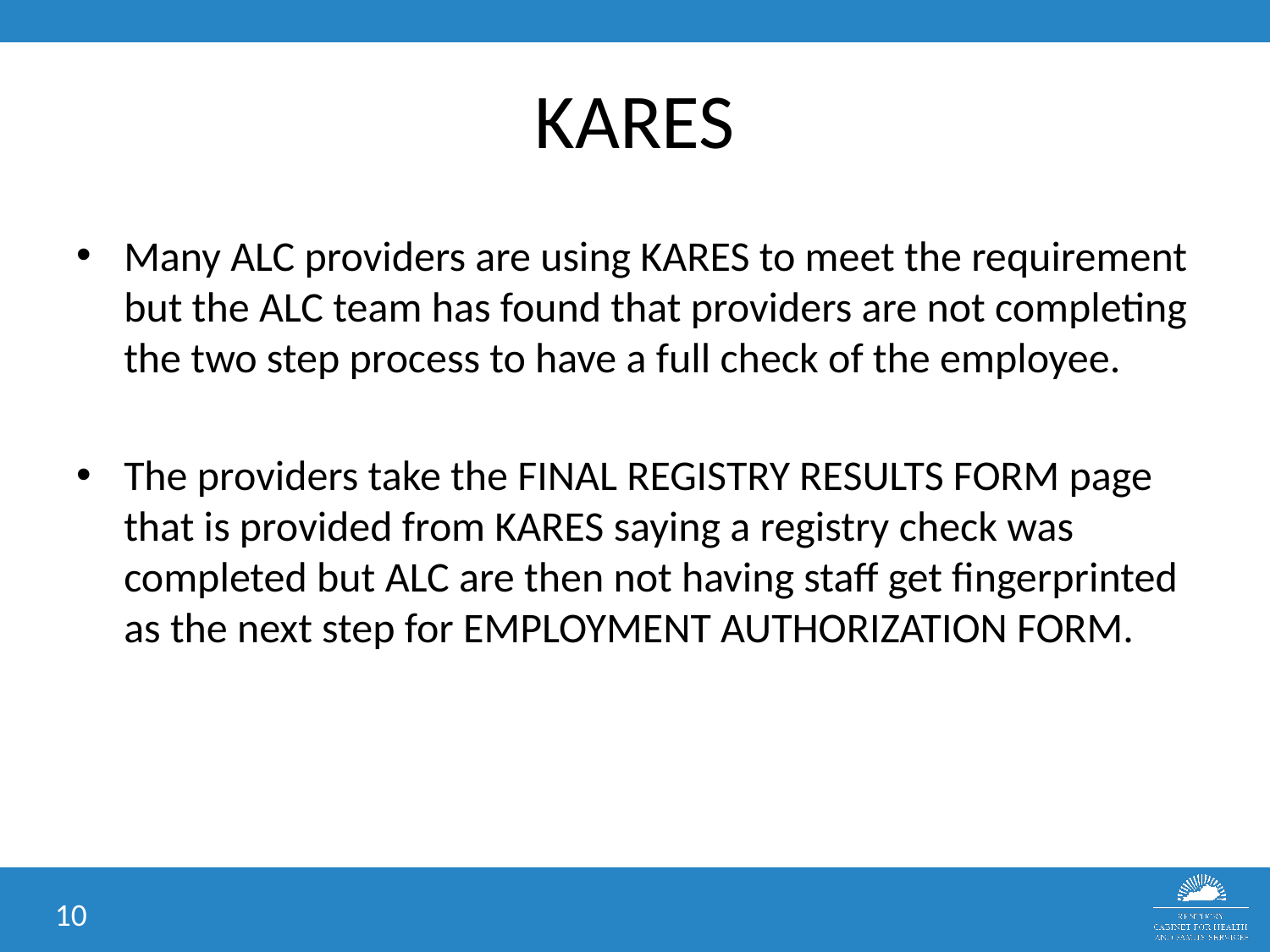

# KARES
Many ALC providers are using KARES to meet the requirement but the ALC team has found that providers are not completing the two step process to have a full check of the employee.

The providers take the FINAL REGISTRY RESULTS FORM page that is provided from KARES saying a registry check was completed but ALC are then not having staff get fingerprinted as the next step for EMPLOYMENT AUTHORIZATION FORM.

10